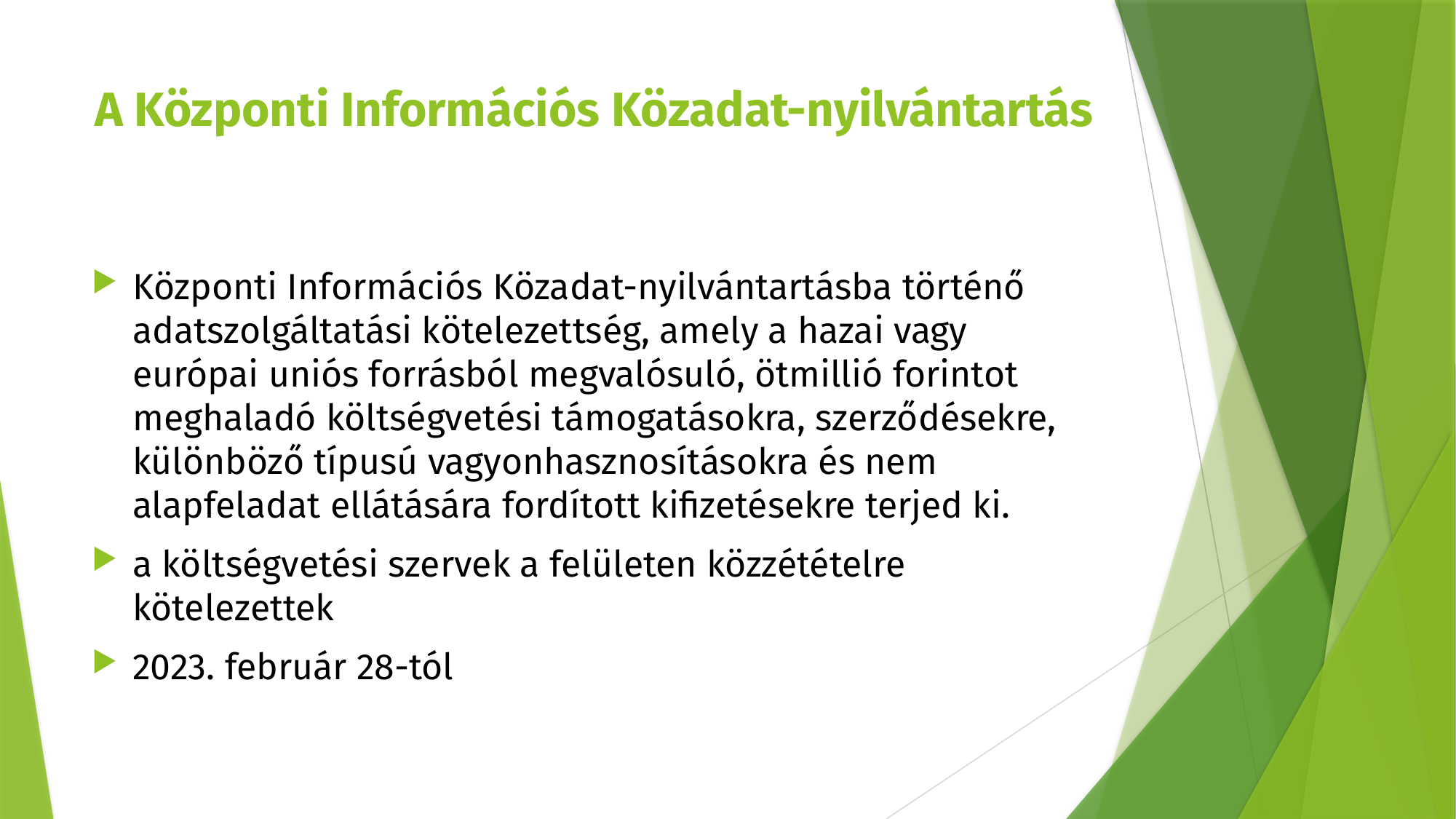

# A Központi Információs Közadat-nyilvántartás
Központi Információs Közadat-nyilvántartásba történő adatszolgáltatási kötelezettség, amely a hazai vagy európai uniós forrásból megvalósuló, ötmillió forintot meghaladó költségvetési támogatásokra, szerződésekre, különböző típusú vagyonhasznosításokra és nem alapfeladat ellátására fordított kifizetésekre terjed ki.
a költségvetési szervek a felületen közzétételre kötelezettek
2023. február 28-tól